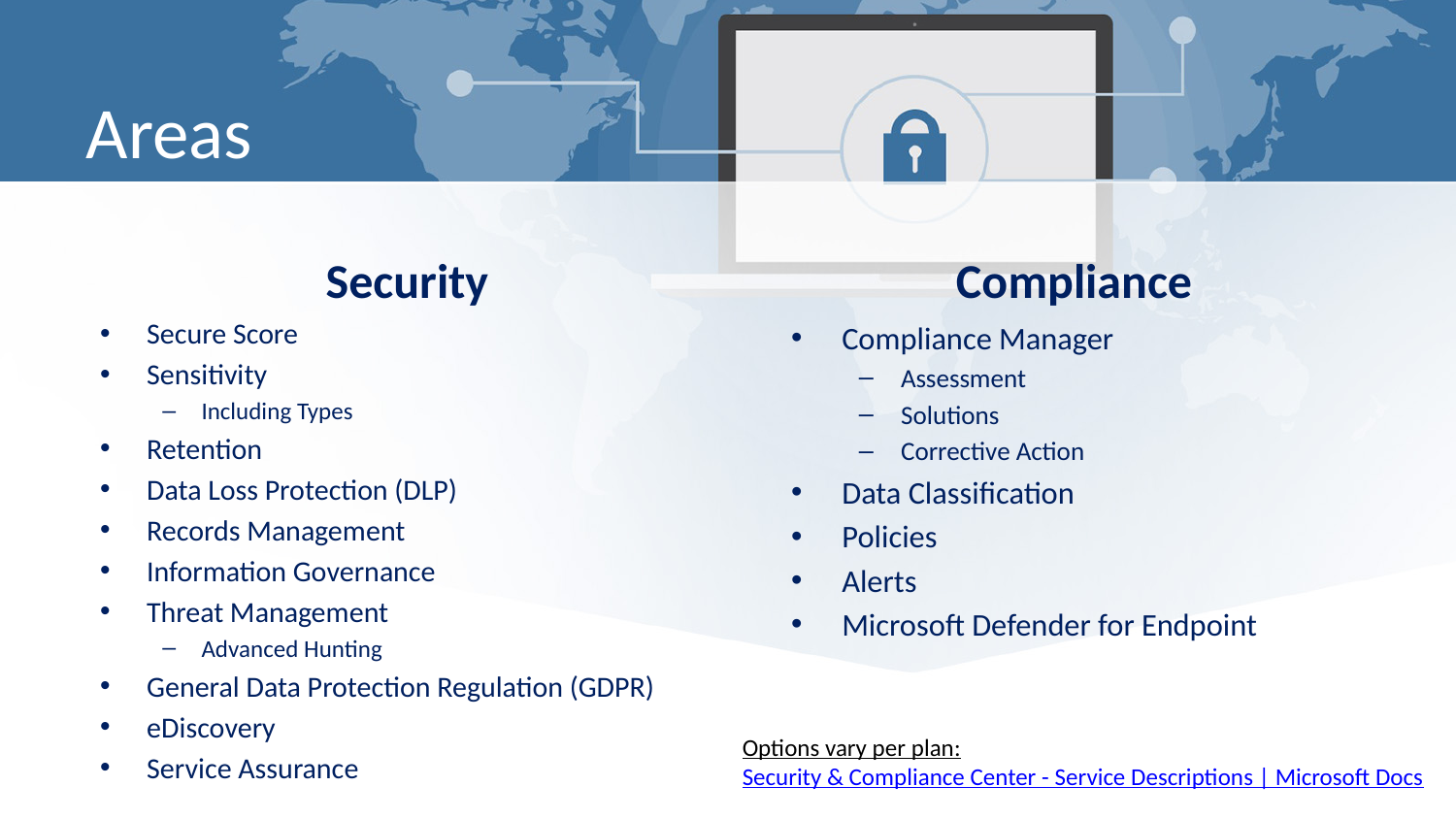

# Areas
Security
Compliance
Secure Score
Sensitivity
Including Types
Retention
Data Loss Protection (DLP)
Records Management
Information Governance
Threat Management
Advanced Hunting
General Data Protection Regulation (GDPR)
eDiscovery
Service Assurance
Compliance Manager
Assessment
Solutions
Corrective Action
Data Classification
Policies
Alerts
Microsoft Defender for Endpoint
Options vary per plan:
Security & Compliance Center - Service Descriptions | Microsoft Docs